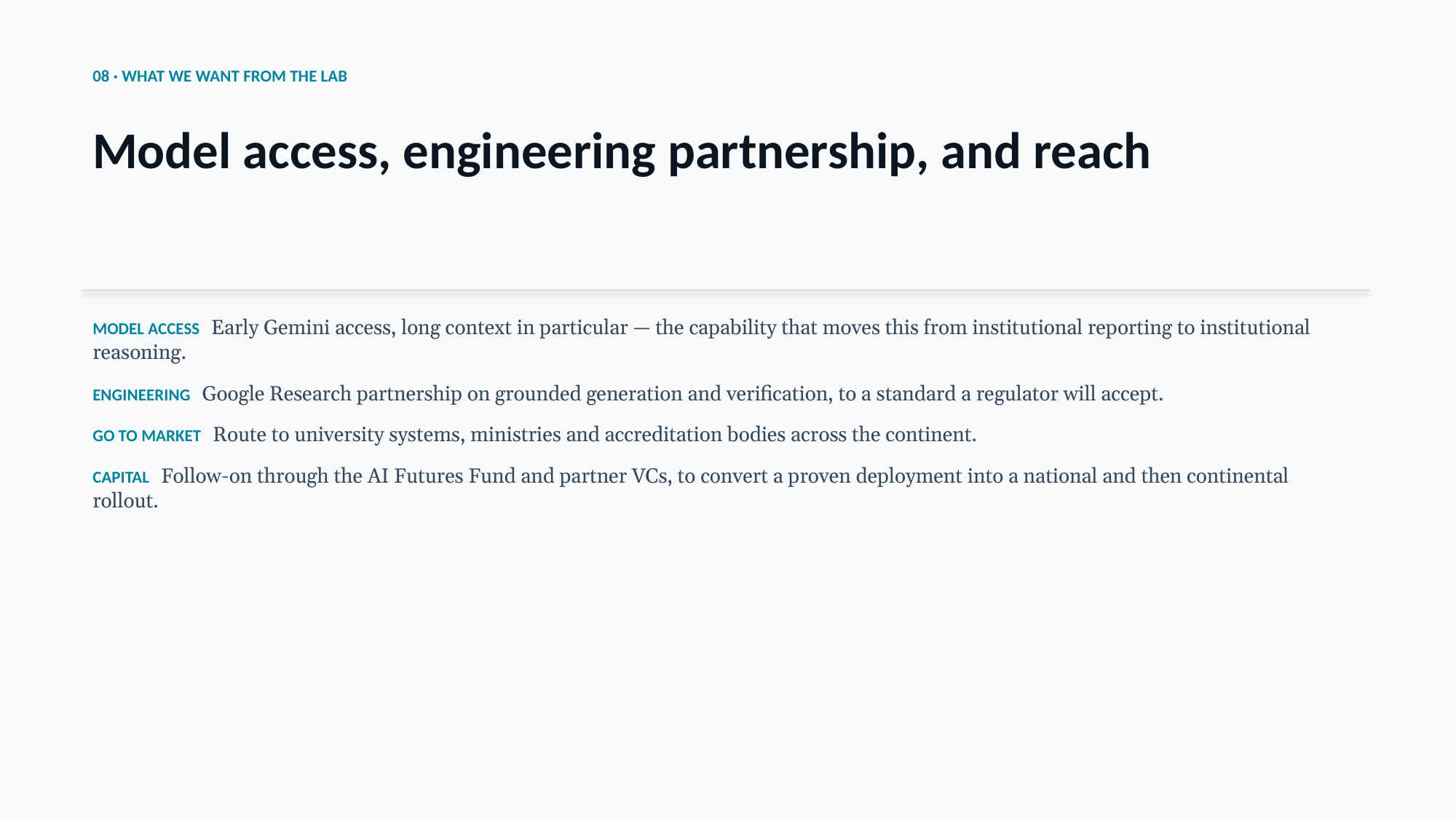

08 · WHAT WE WANT FROM THE LAB
Model access, engineering partnership, and reach

MODEL ACCESS   Early Gemini access, long context in particular — the capability that moves this from institutional reporting to institutional reasoning.
ENGINEERING   Google Research partnership on grounded generation and verification, to a standard a regulator will accept.
GO TO MARKET   Route to university systems, ministries and accreditation bodies across the continent.
CAPITAL   Follow-on through the AI Futures Fund and partner VCs, to convert a proven deployment into a national and then continental rollout.